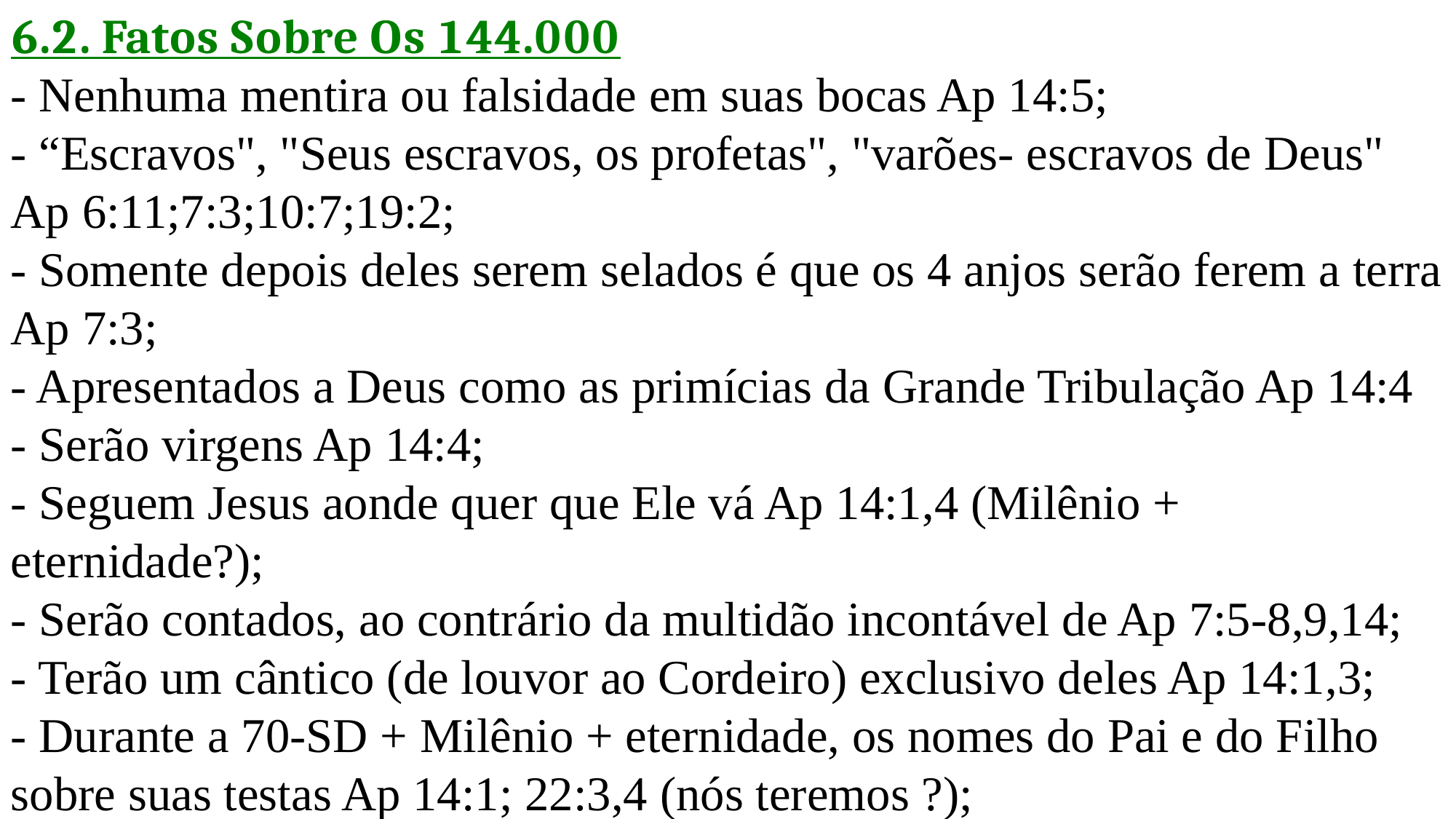

6.2. Fatos Sobre Os 144.000
- Nenhuma mentira ou falsidade em suas bocas Ap 14:5;
- “Escravos", "Seus escravos, os profetas", "varões- escravos de Deus" Ap 6:11;7:3;10:7;19:2;
- Somente depois deles serem selados é que os 4 anjos serão ferem a terra Ap 7:3;
- Apresentados a Deus como as primícias da Grande Tribulação Ap 14:4
- Serão virgens Ap 14:4;
- Seguem Jesus aonde quer que Ele vá Ap 14:1,4 (Milênio + eternidade?);
- Serão contados, ao contrário da multidão incontável de Ap 7:5-8,9,14;
- Terão um cântico (de louvor ao Cordeiro) exclusivo deles Ap 14:1,3;
- Durante a 70-SD + Milênio + eternidade, os nomes do Pai e do Filho sobre suas testas Ap 14:1; 22:3,4 (nós teremos ?);
- Judeus literais, descendentes biológicos de Abraão.